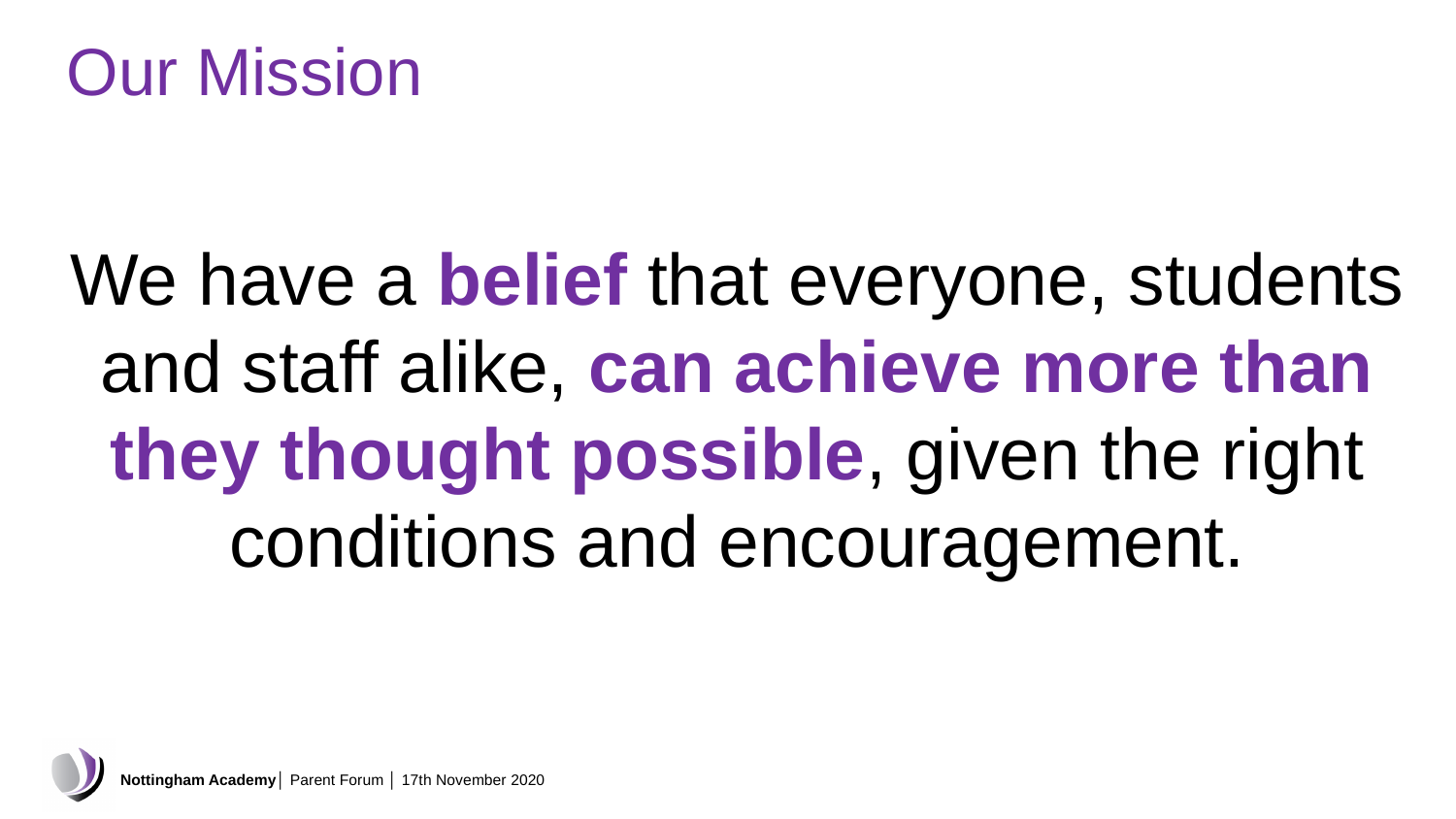

# Our Mission
We have a belief that everyone, students and staff alike, can achieve more than they thought possible, given the right conditions and encouragement.